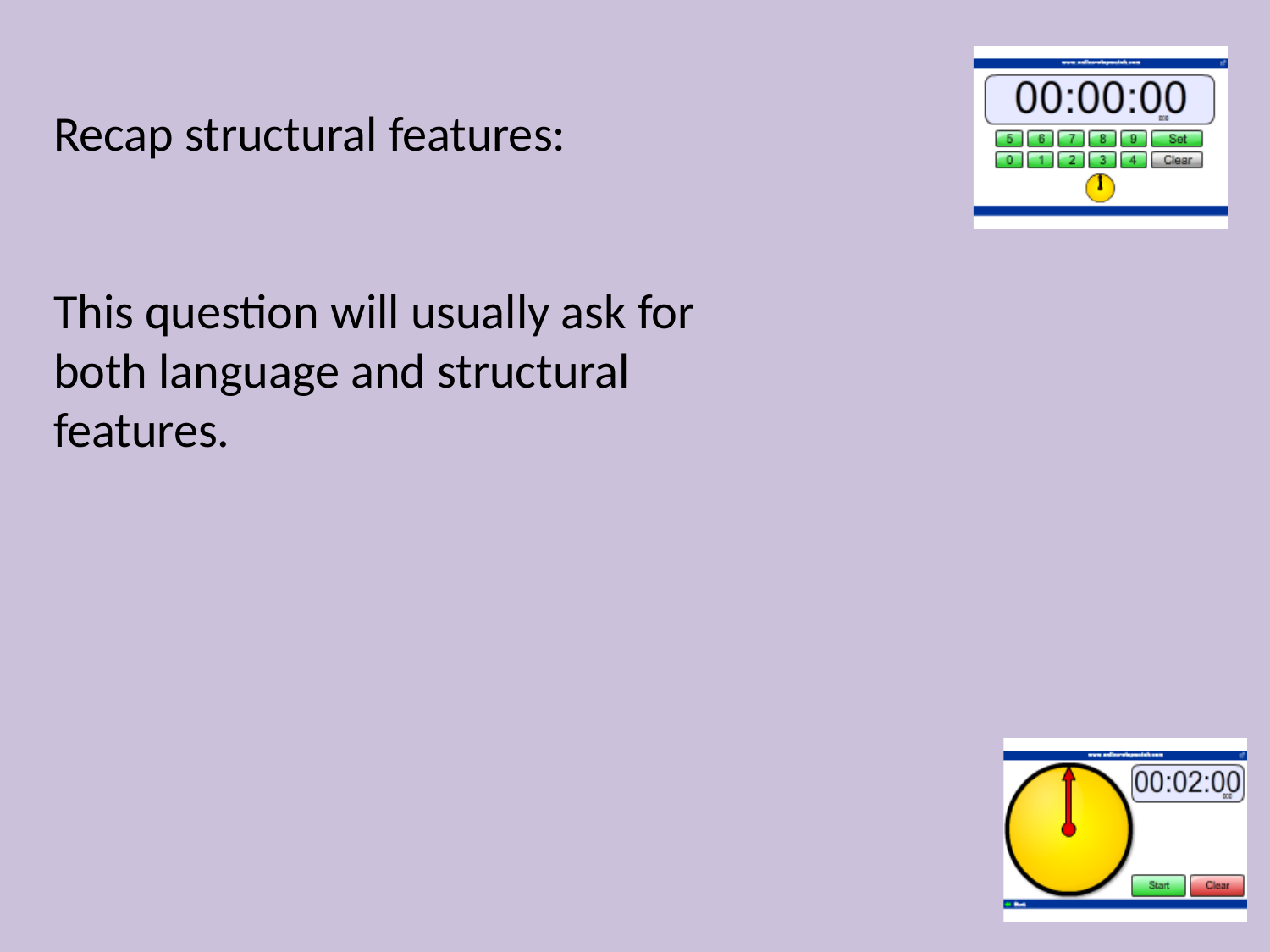

Recap structural features:

This question will usually ask for both language and structural features.